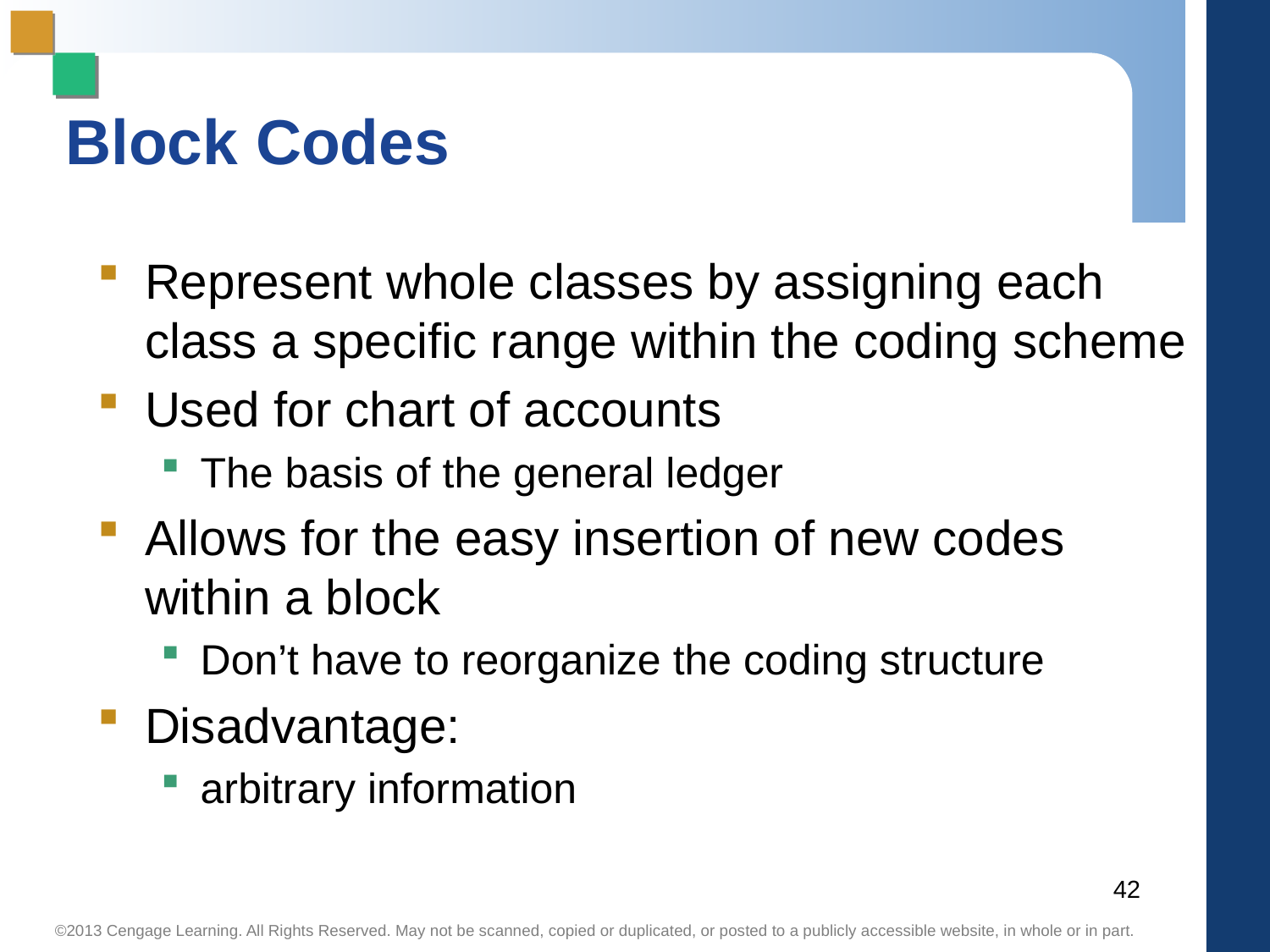

# Block Codes
Represent whole classes by assigning each class a specific range within the coding scheme
Used for chart of accounts
The basis of the general ledger
Allows for the easy insertion of new codes within a block
Don’t have to reorganize the coding structure
Disadvantage:
arbitrary information

42